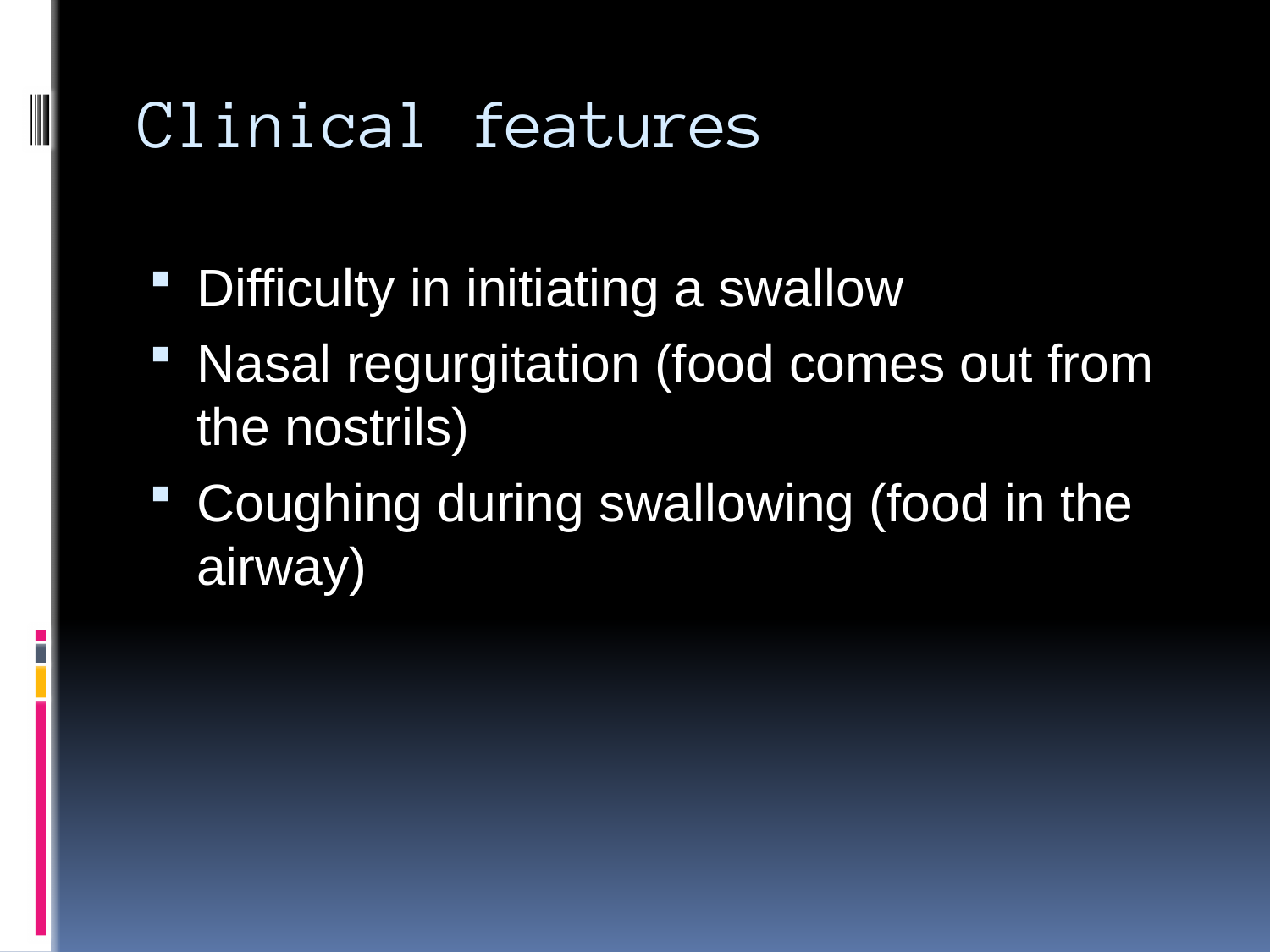

# Clinical features
Difficulty in initiating a swallow
Nasal regurgitation (food comes out from the nostrils)
Coughing during swallowing (food in the airway)

12